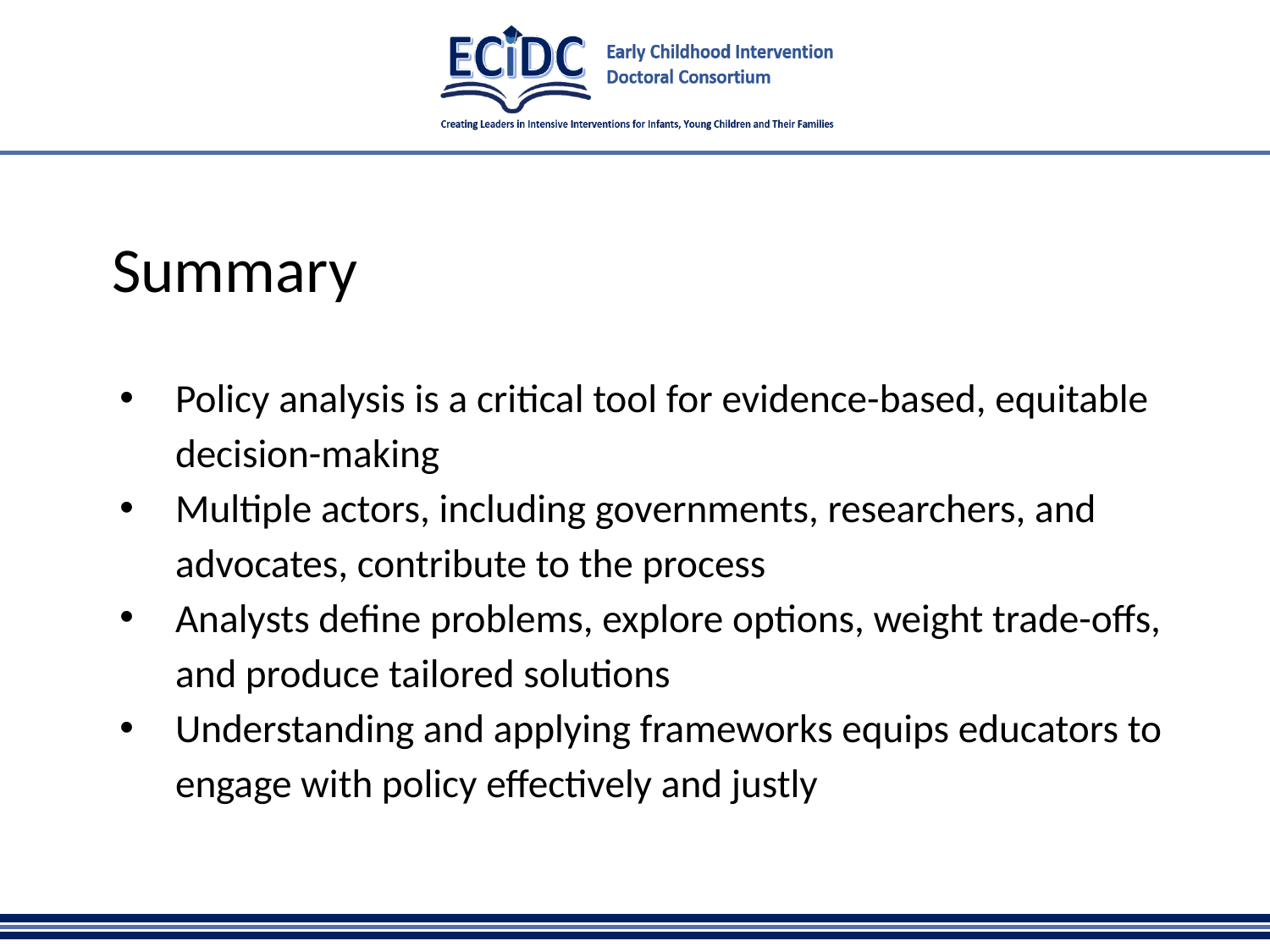

# Summary
Policy analysis is a critical tool for evidence-based, equitable decision-making
Multiple actors, including governments, researchers, and advocates, contribute to the process
Analysts define problems, explore options, weight trade-offs, and produce tailored solutions
Understanding and applying frameworks equips educators to engage with policy effectively and justly